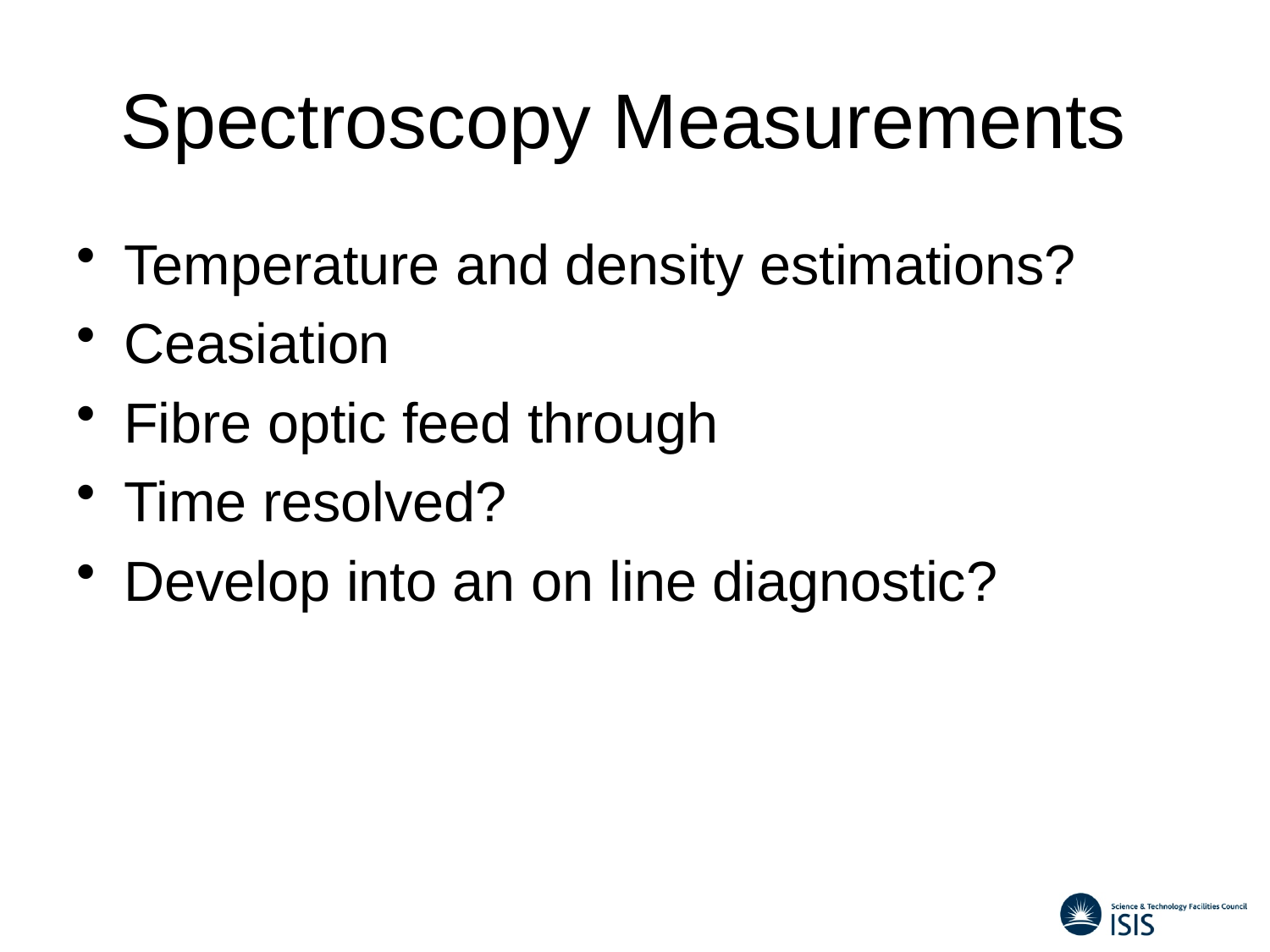

# Spectroscopy Measurements
Temperature and density estimations?
Ceasiation
Fibre optic feed through
Time resolved?
Develop into an on line diagnostic?